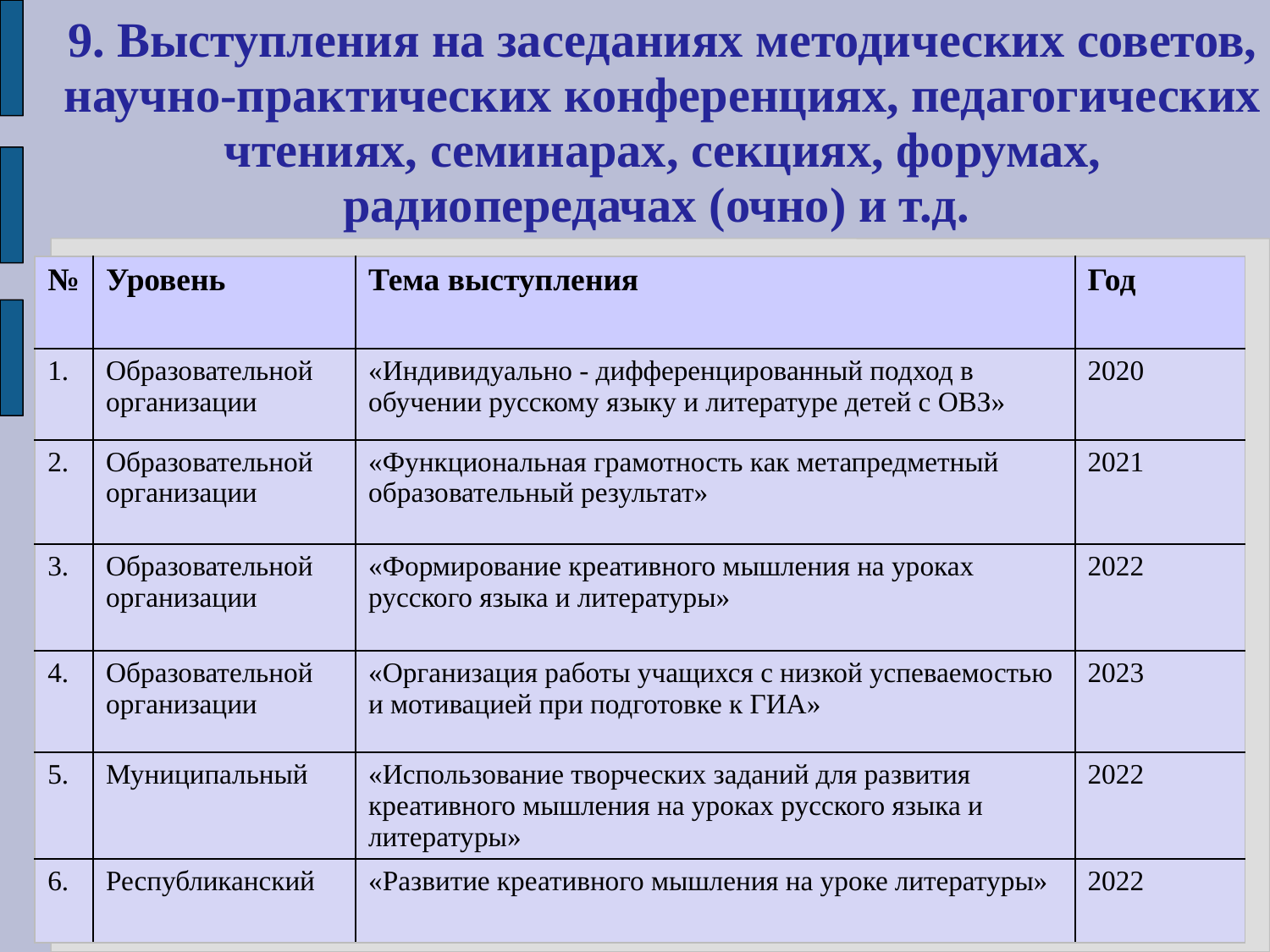

9. Выступления на заседаниях методических советов, научно-практических конференциях, педагогических чтениях, семинарах, секциях, форумах, радиопередачах (очно) и т.д.
| № | Уровень | Тема выступления | Год |
| --- | --- | --- | --- |
| 1. | Образовательной организации | «Индивидуально - дифференцированный подход в обучении русскому языку и литературе детей с ОВЗ» | 2020 |
| 2. | Образовательной организации | «Функциональная грамотность как метапредметный образовательный результат» | 2021 |
| 3. | Образовательной организации | «Формирование креативного мышления на уроках русского языка и литературы» | 2022 |
| 4. | Образовательной организации | «Организация работы учащихся с низкой успеваемостью и мотивацией при подготовке к ГИА» | 2023 |
| 5. | Муниципальный | «Использование творческих заданий для развития креативного мышления на уроках русского языка и литературы» | 2022 |
| 6. | Республиканский | «Развитие креативного мышления на уроке литературы» | 2022 |